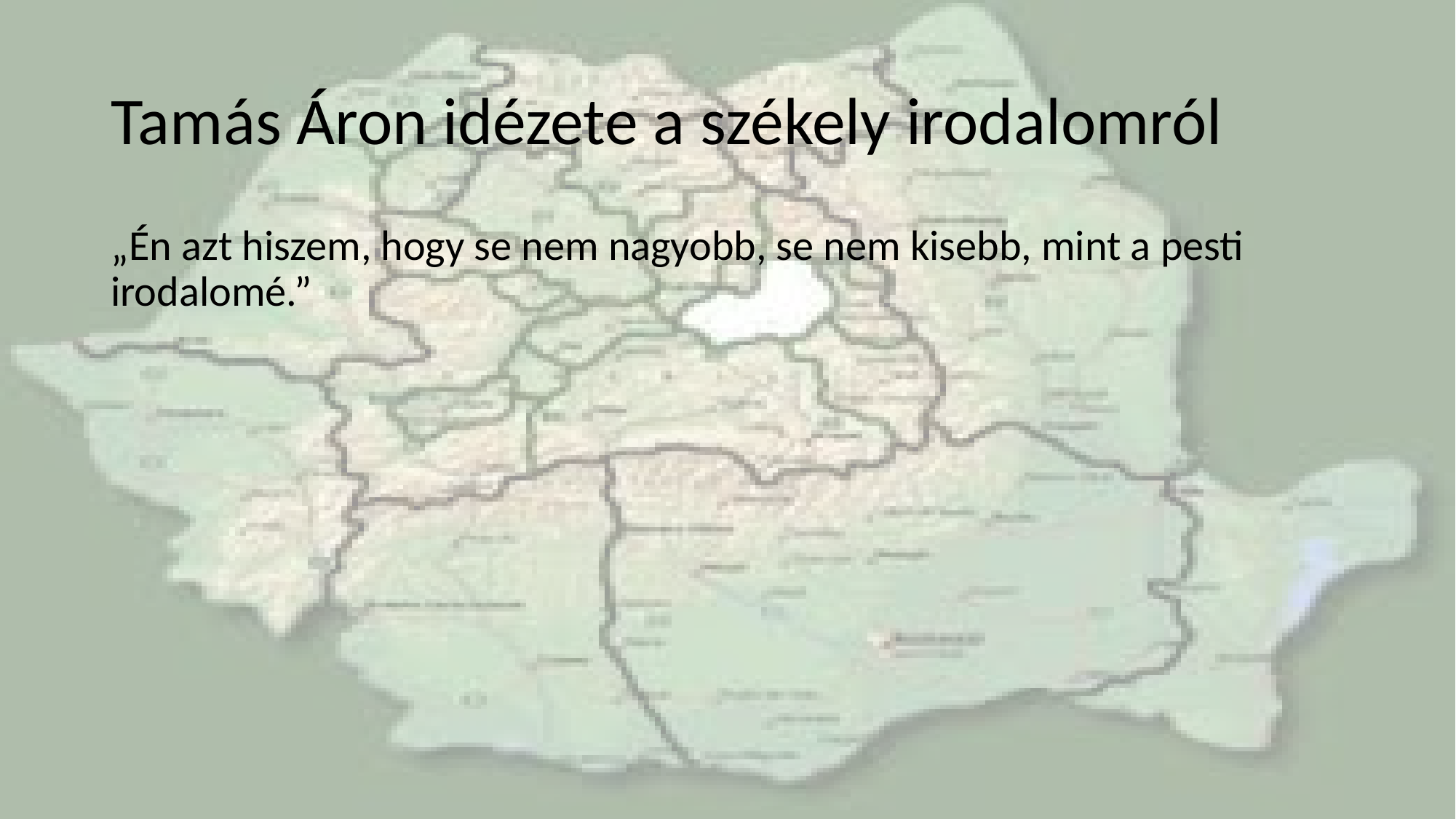

# Tamás Áron idézete a székely irodalomról
„Én azt hiszem, hogy se nem nagyobb, se nem kisebb, mint a pesti irodalomé.”